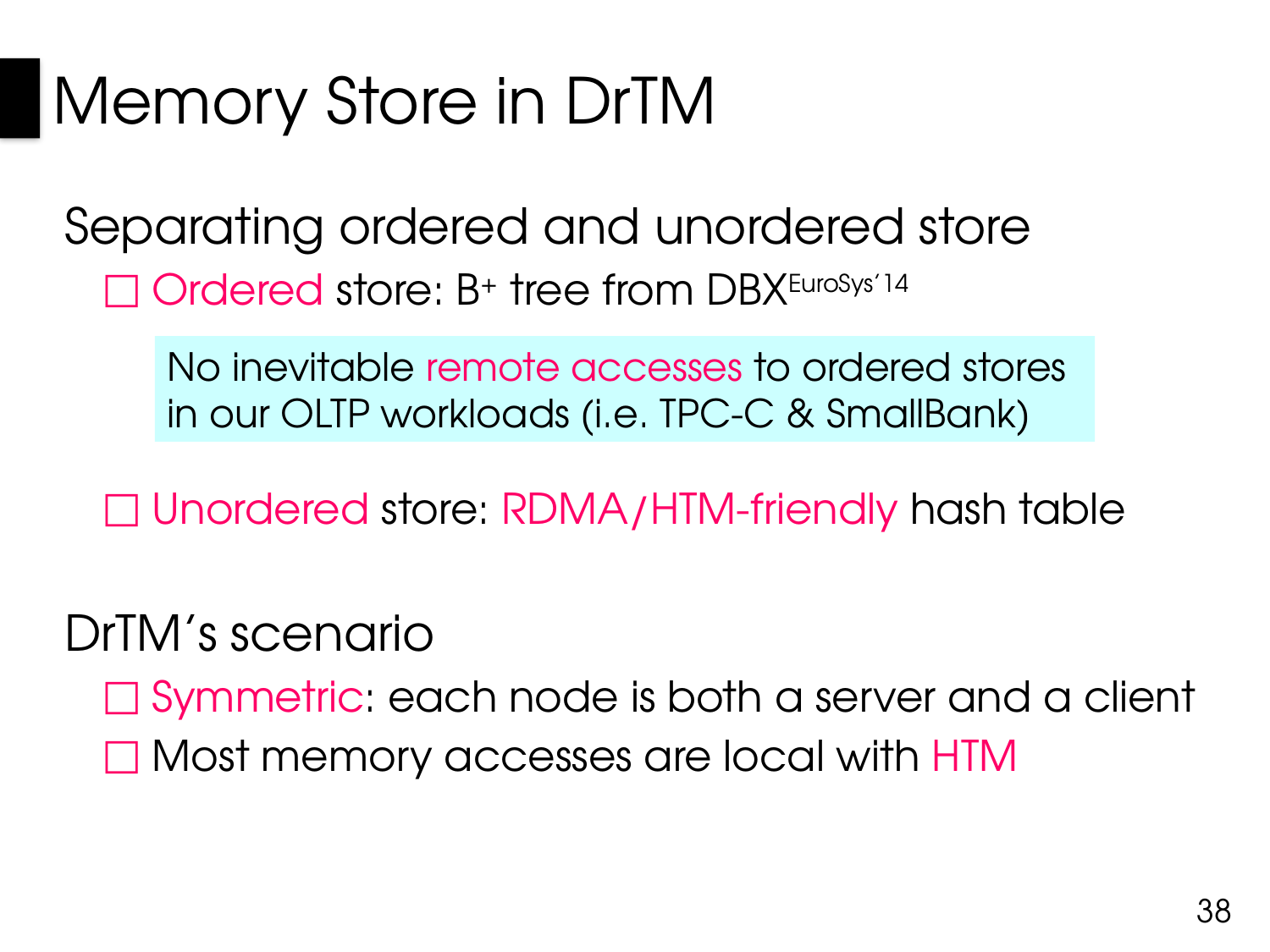

# Memory Store in DrTM

Separating ordered and unordered store
Ordered store: B+ tree from DBXEuroSys’14

Unordered store: RDMA/HTM-friendly hash table

DrTM’s scenario
Symmetric: each node is both a server and a client
Most memory accesses are local with HTM

No inevitable remote accesses to ordered stores in our OLTP workloads (i.e. TPC-C & SmallBank)
38